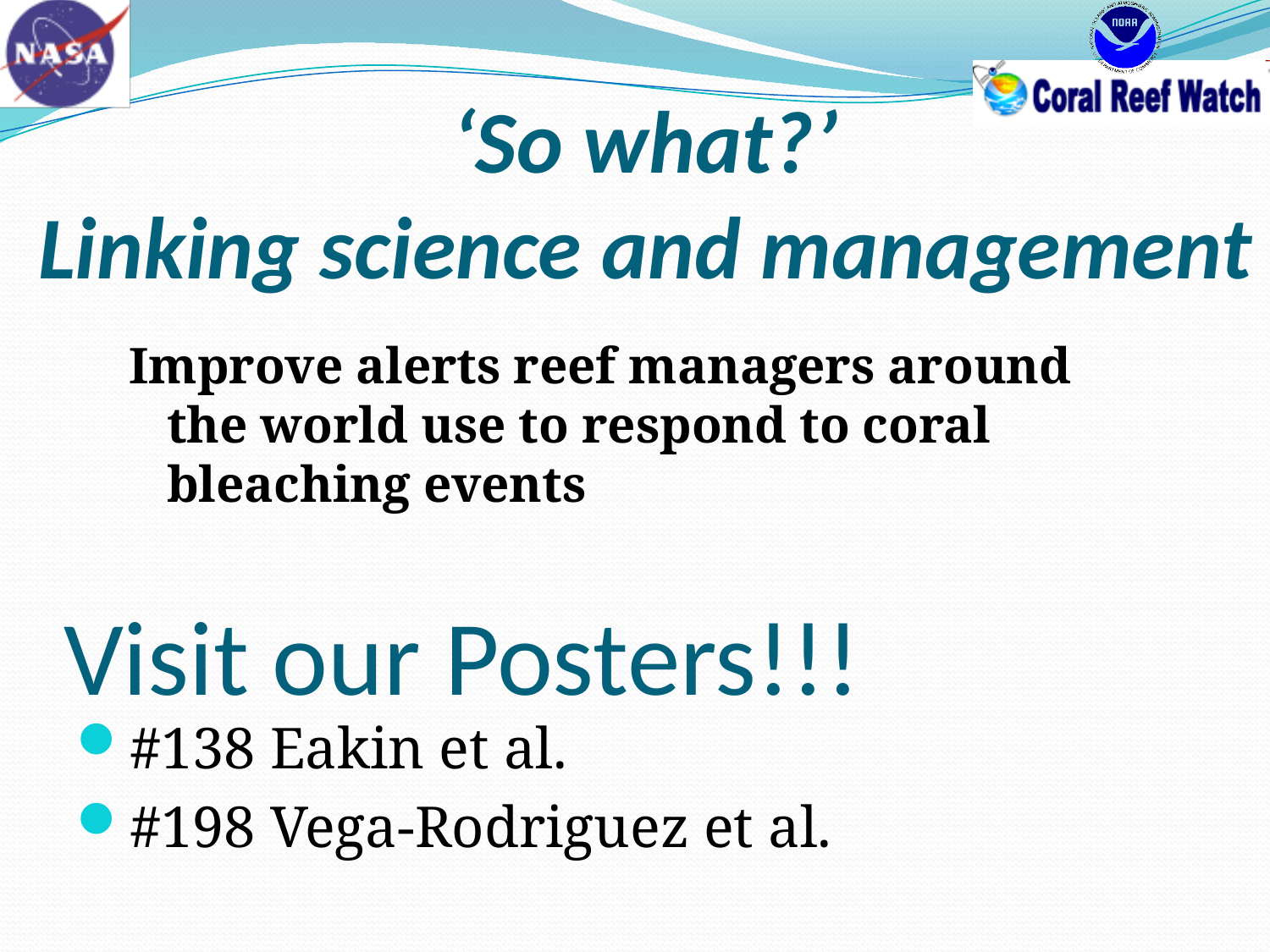

# ‘So what?’ Linking science and management
Improve alerts reef managers around the world use to respond to coral bleaching events
Visit our Posters!!!
#138 Eakin et al.
#198 Vega-Rodriguez et al.